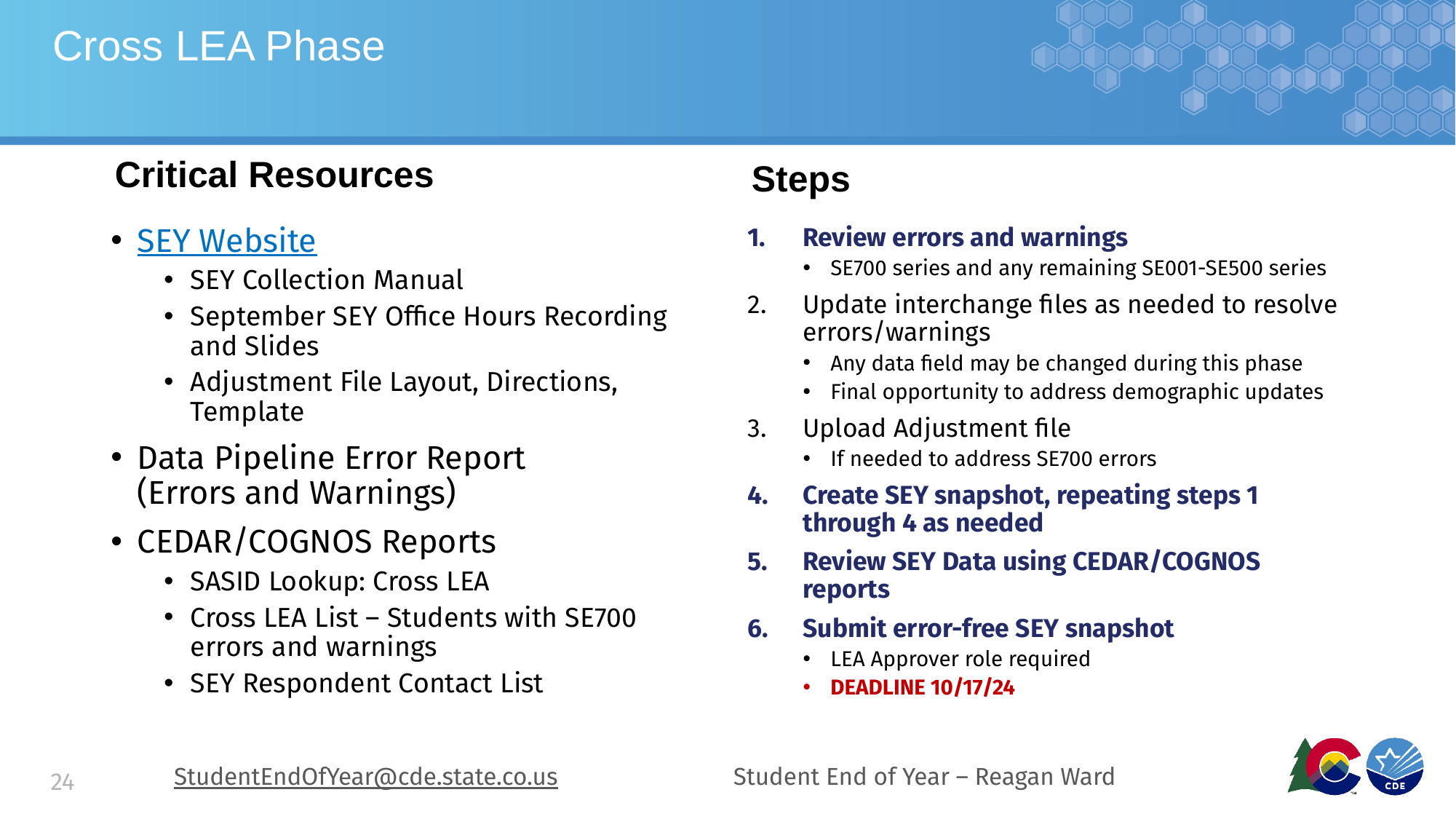

# Cross LEA Phase
Critical Resources
Steps
SEY Website
SEY Collection Manual
September SEY Office Hours Recording and Slides
Adjustment File Layout, Directions, Template
Data Pipeline Error Report
(Errors and Warnings)
CEDAR/COGNOS Reports
SASID Lookup: Cross LEA
Cross LEA List – Students with SE700 errors and warnings
SEY Respondent Contact List
Review errors and warnings
SE700 series and any remaining SE001-SE500 series
Update interchange files as needed to resolve errors/warnings
Any data field may be changed during this phase
Final opportunity to address demographic updates
Upload Adjustment file
If needed to address SE700 errors
Create SEY snapshot, repeating steps 1 through 4 as needed
Review SEY Data using CEDAR/COGNOS reports
Submit error-free SEY snapshot
LEA Approver role required
DEADLINE 10/17/24
StudentEndOfYear@cde.state.co.us
Student End of Year – Reagan Ward
24